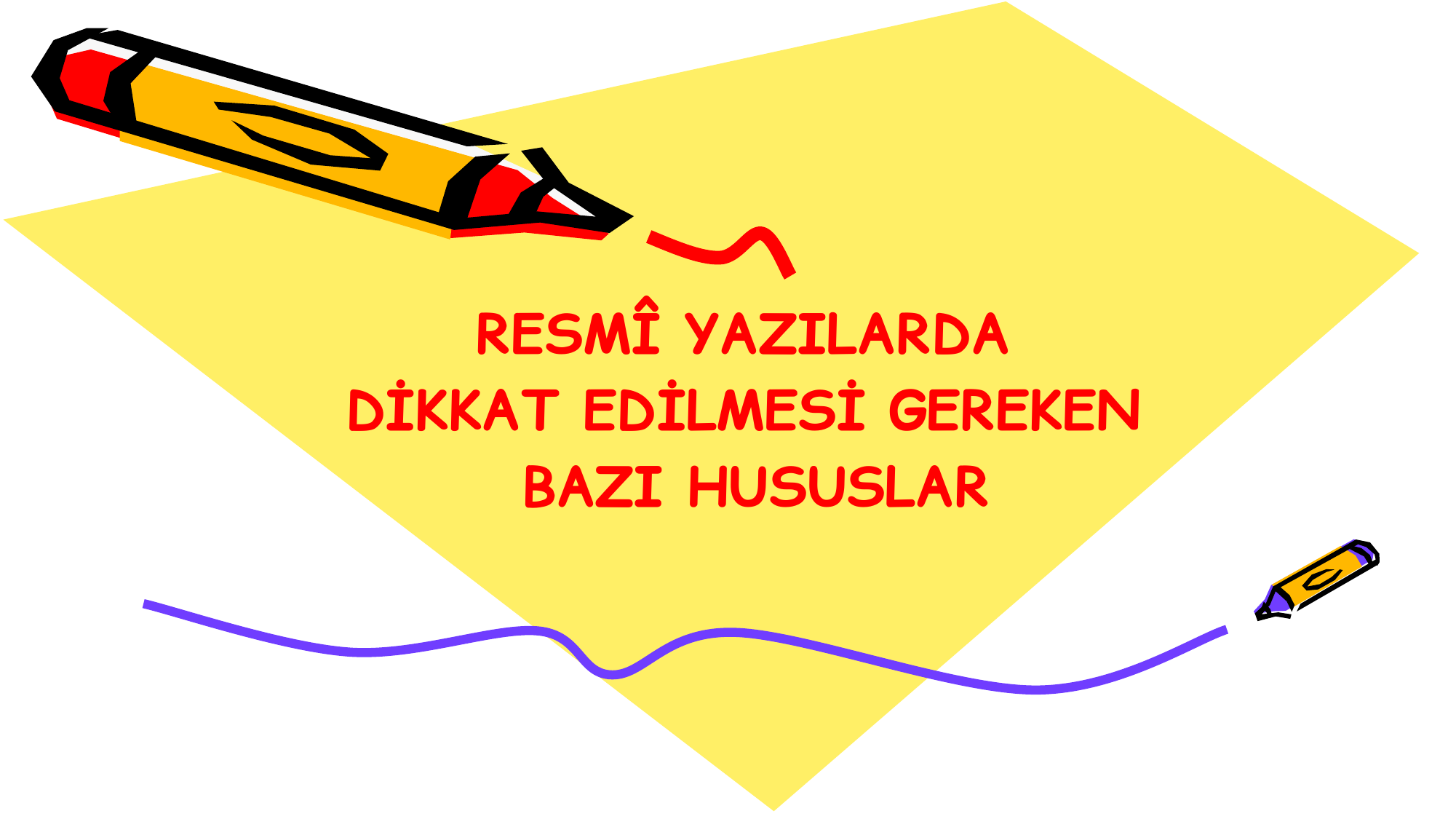

RESMÎ YAZILARDA
DİKKAT EDİLMESİ GEREKEN
BAZI HUSUSLAR